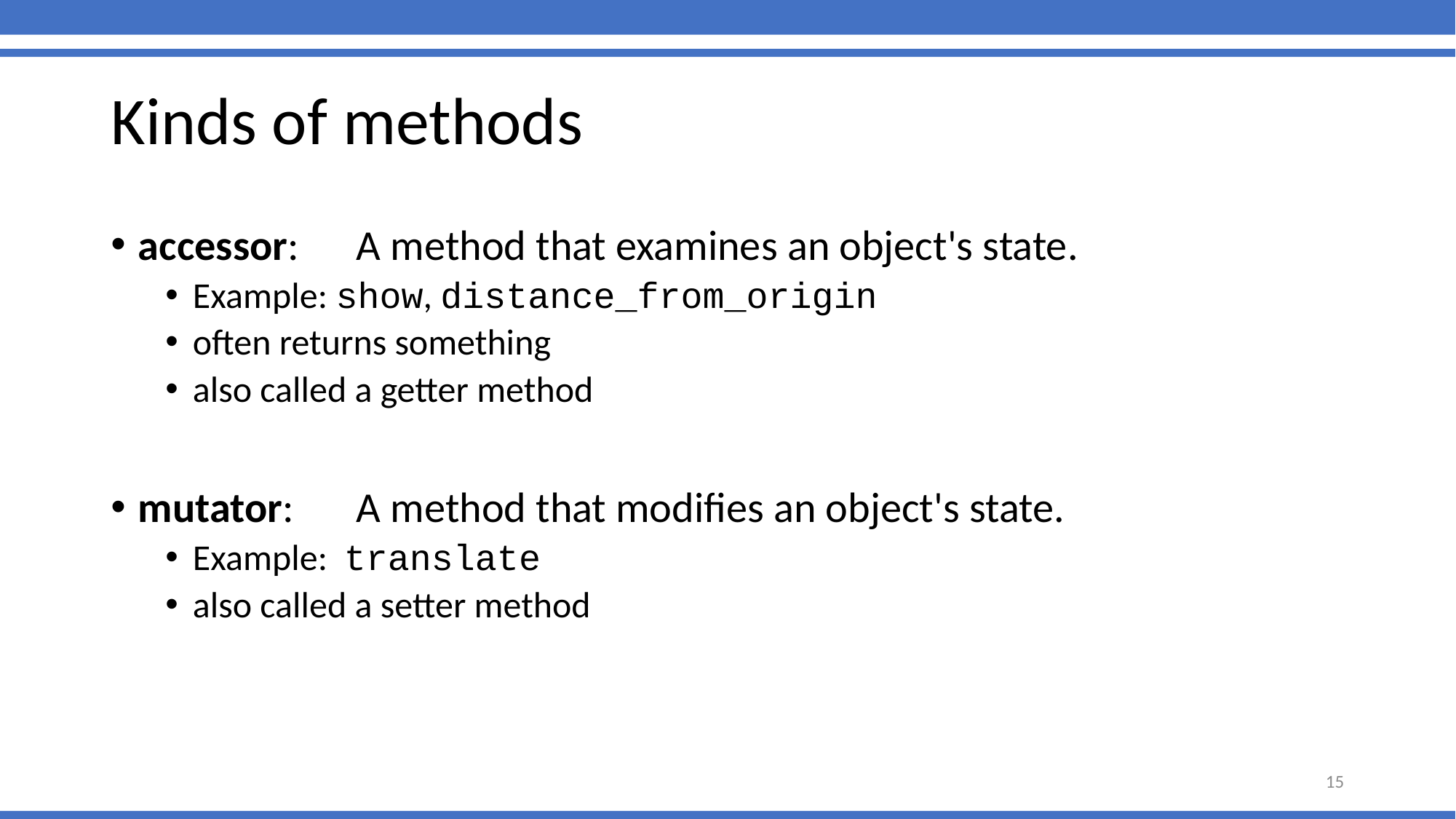

# Kinds of methods
accessor:	A method that examines an object's state.
Example: show, distance_from_origin
often returns something
also called a getter method

mutator:	A method that modifies an object's state.
Example:  translate
also called a setter method
15